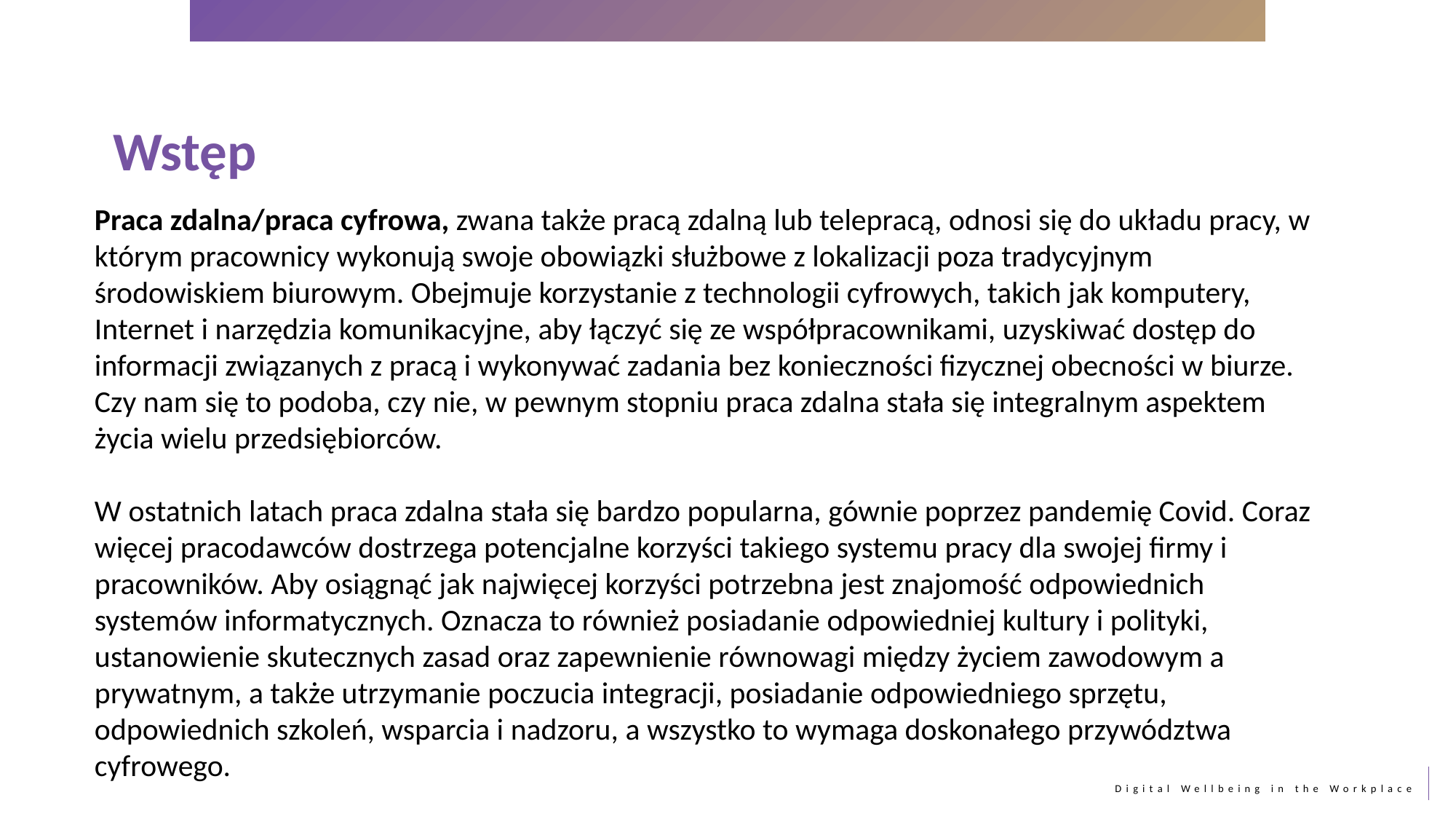

Wstęp
Praca zdalna/praca cyfrowa, zwana także pracą zdalną lub telepracą, odnosi się do układu pracy, w którym pracownicy wykonują swoje obowiązki służbowe z lokalizacji poza tradycyjnym środowiskiem biurowym. Obejmuje korzystanie z technologii cyfrowych, takich jak komputery, Internet i narzędzia komunikacyjne, aby łączyć się ze współpracownikami, uzyskiwać dostęp do informacji związanych z pracą i wykonywać zadania bez konieczności fizycznej obecności w biurze. Czy nam się to podoba, czy nie, w pewnym stopniu praca zdalna stała się integralnym aspektem życia wielu przedsiębiorców.

W ostatnich latach praca zdalna stała się bardzo popularna, gównie poprzez pandemię Covid. Coraz więcej pracodawców dostrzega potencjalne korzyści takiego systemu pracy dla swojej firmy i pracowników. Aby osiągnąć jak najwięcej korzyści potrzebna jest znajomość odpowiednich systemów informatycznych. Oznacza to również posiadanie odpowiedniej kultury i polityki, ustanowienie skutecznych zasad oraz zapewnienie równowagi między życiem zawodowym a prywatnym, a także utrzymanie poczucia integracji, posiadanie odpowiedniego sprzętu, odpowiednich szkoleń, wsparcia i nadzoru, a wszystko to wymaga doskonałego przywództwa cyfrowego.